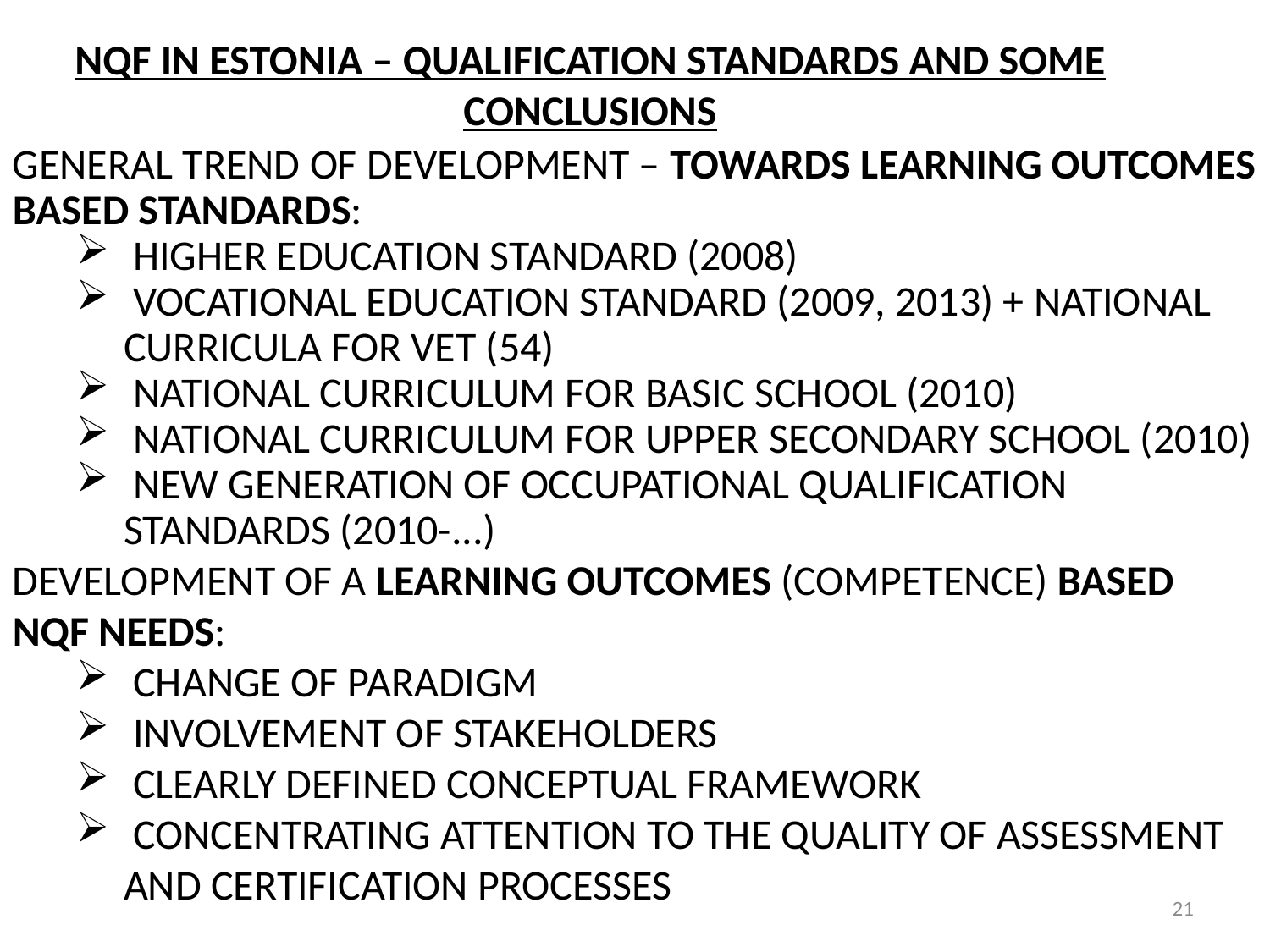

NQF IN ESTONIA – QUALIFICATION STANDARDS AND SOME CONCLUSIONS

GENERAL TREND OF DEVELOPMENT – TOWARDS LEARNING OUTCOMES BASED STANDARDS:
 HIGHER EDUCATION STANDARD (2008)
 VOCATIONAL EDUCATION STANDARD (2009, 2013) + NATIONAL CURRICULA FOR VET (54)
 NATIONAL CURRICULUM FOR BASIC SCHOOL (2010)
 NATIONAL CURRICULUM FOR UPPER SECONDARY SCHOOL (2010)
 NEW GENERATION OF OCCUPATIONAL QUALIFICATION STANDARDS (2010-...)
DEVELOPMENT OF A LEARNING OUTCOMES (COMPETENCE) BASED NQF NEEDS:
 CHANGE OF PARADIGM
 INVOLVEMENT OF STAKEHOLDERS
 CLEARLY DEFINED CONCEPTUAL FRAMEWORK
 CONCENTRATING ATTENTION TO THE QUALITY OF ASSESSMENT AND CERTIFICATION PROCESSES

OLAV AARNA
21